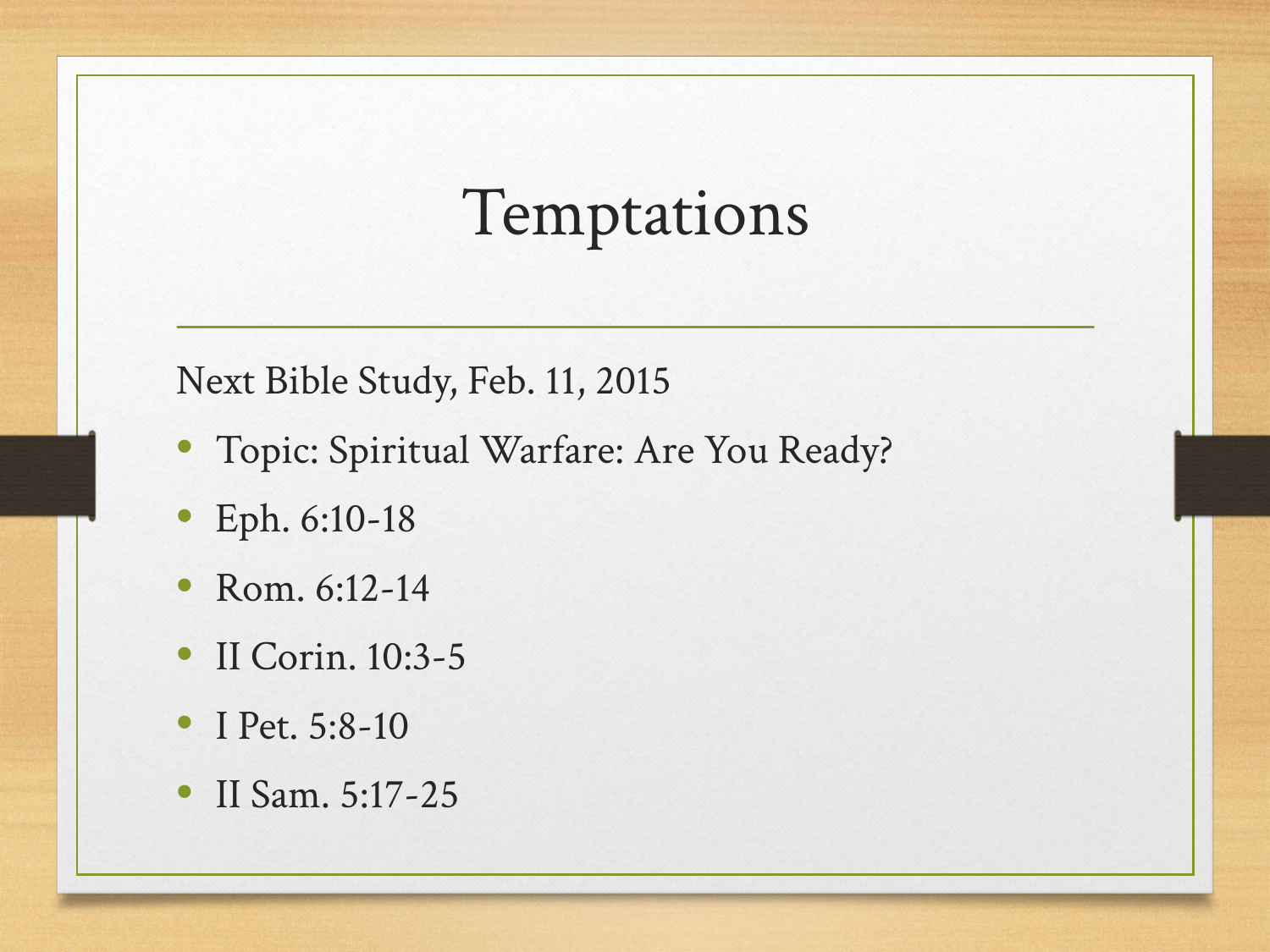

Temptations
Next Bible Study, Feb. 11, 2015
Topic: Spiritual Warfare: Are You Ready?
Eph. 6:10-18
Rom. 6:12-14
II Corin. 10:3-5
I Pet. 5:8-10
II Sam. 5:17-25